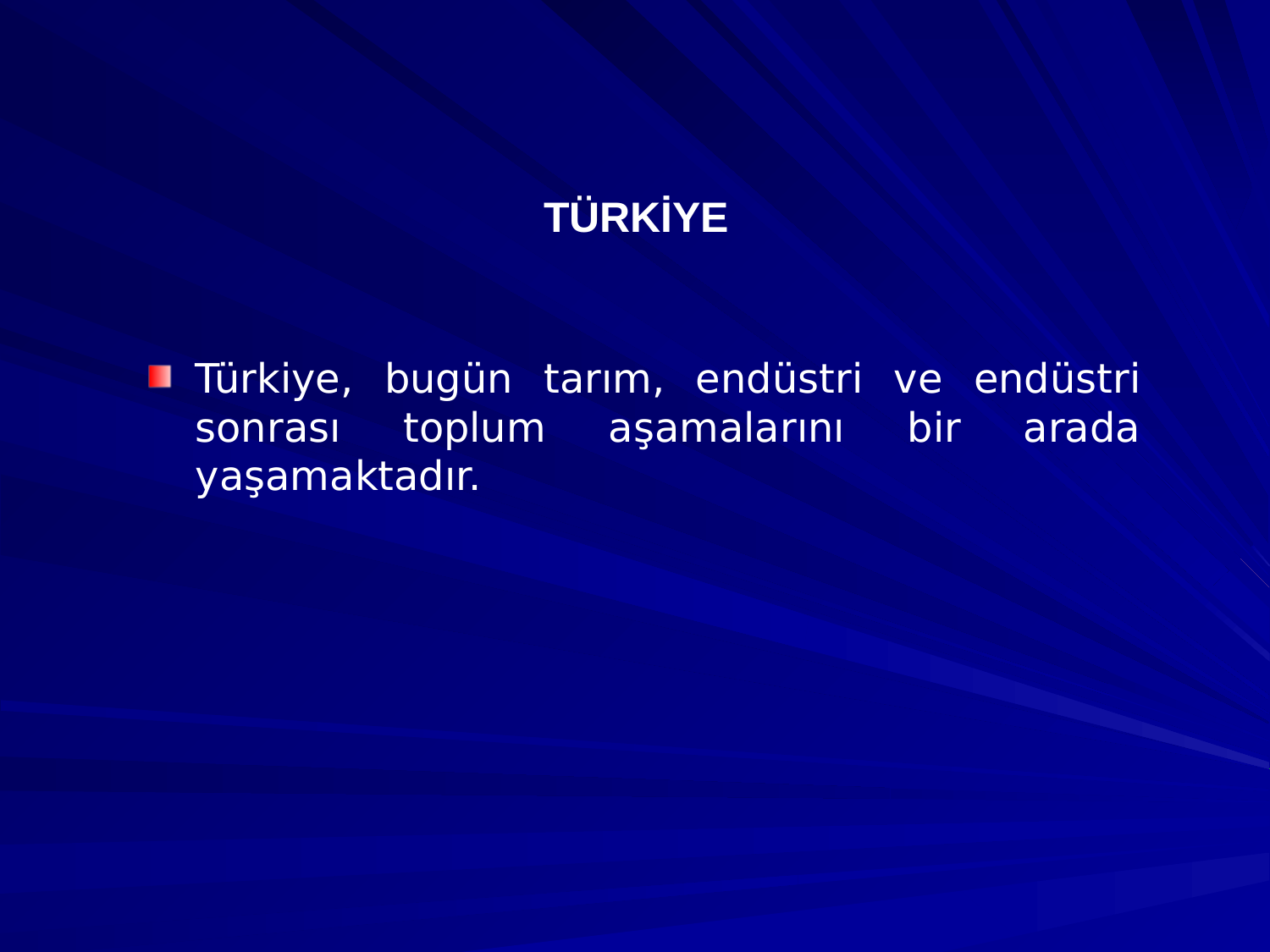

# TÜRKİYE
Türkiye, bugün tarım, endüstri ve endüstri sonrası toplum aşamalarını bir arada yaşamaktadır.